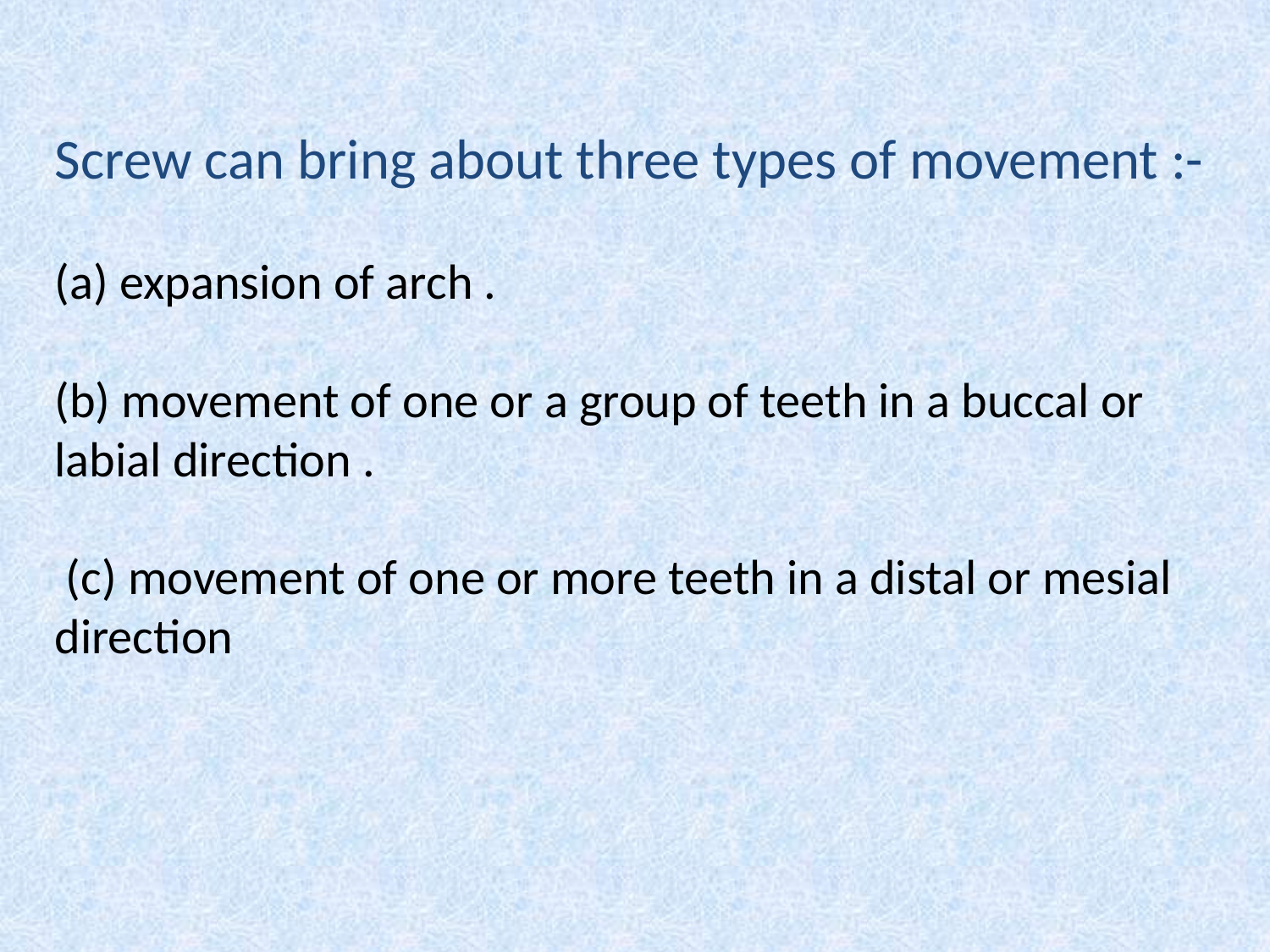

Screw can bring about three types of movement :-

(a) expansion of arch .

(b) movement of one or a group of teeth in a buccal or labial direction .

 (c) movement of one or more teeth in a distal or mesial direction